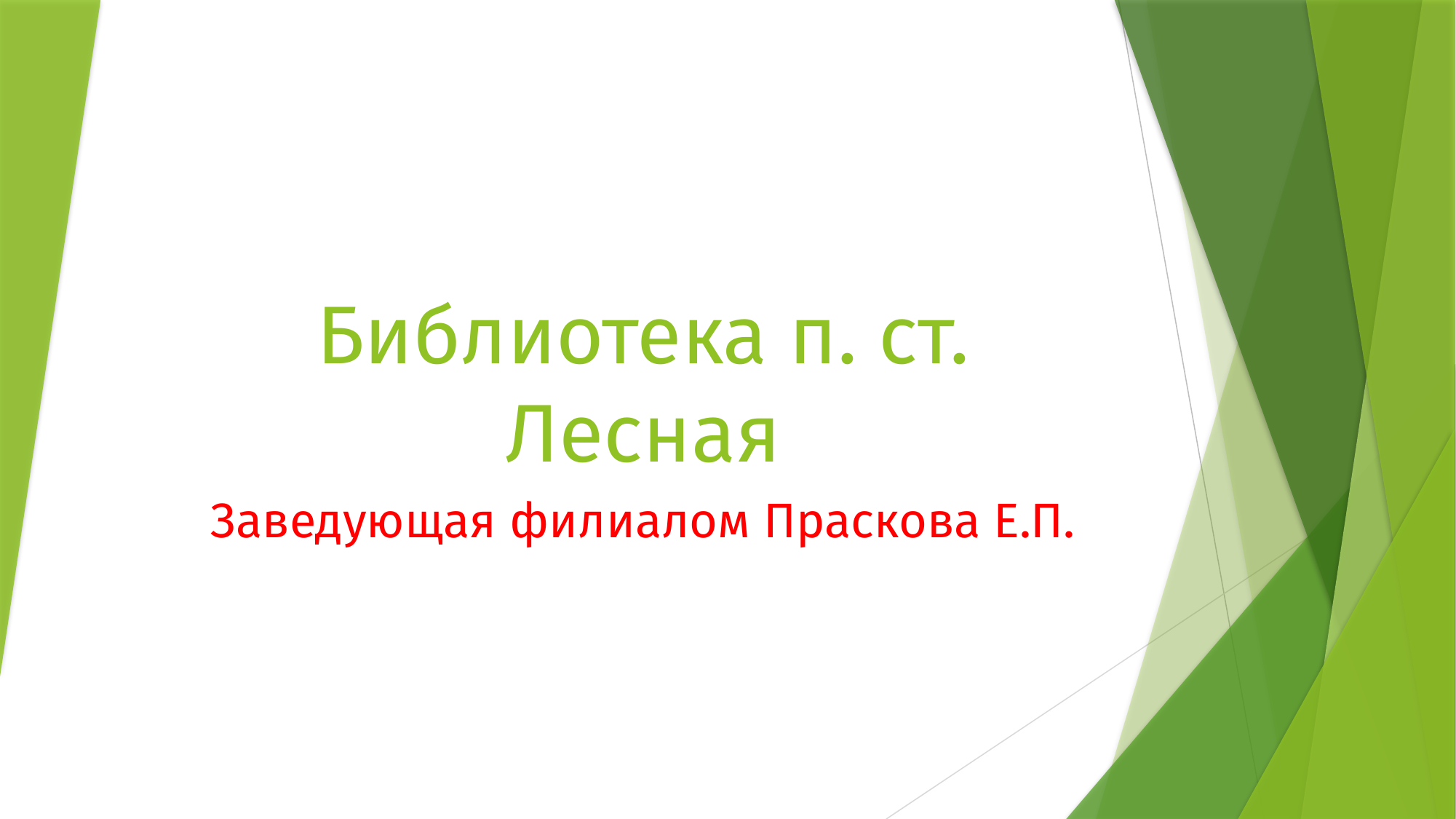

# Библиотека п. ст. Лесная
Заведующая филиалом Праскова Е.П.